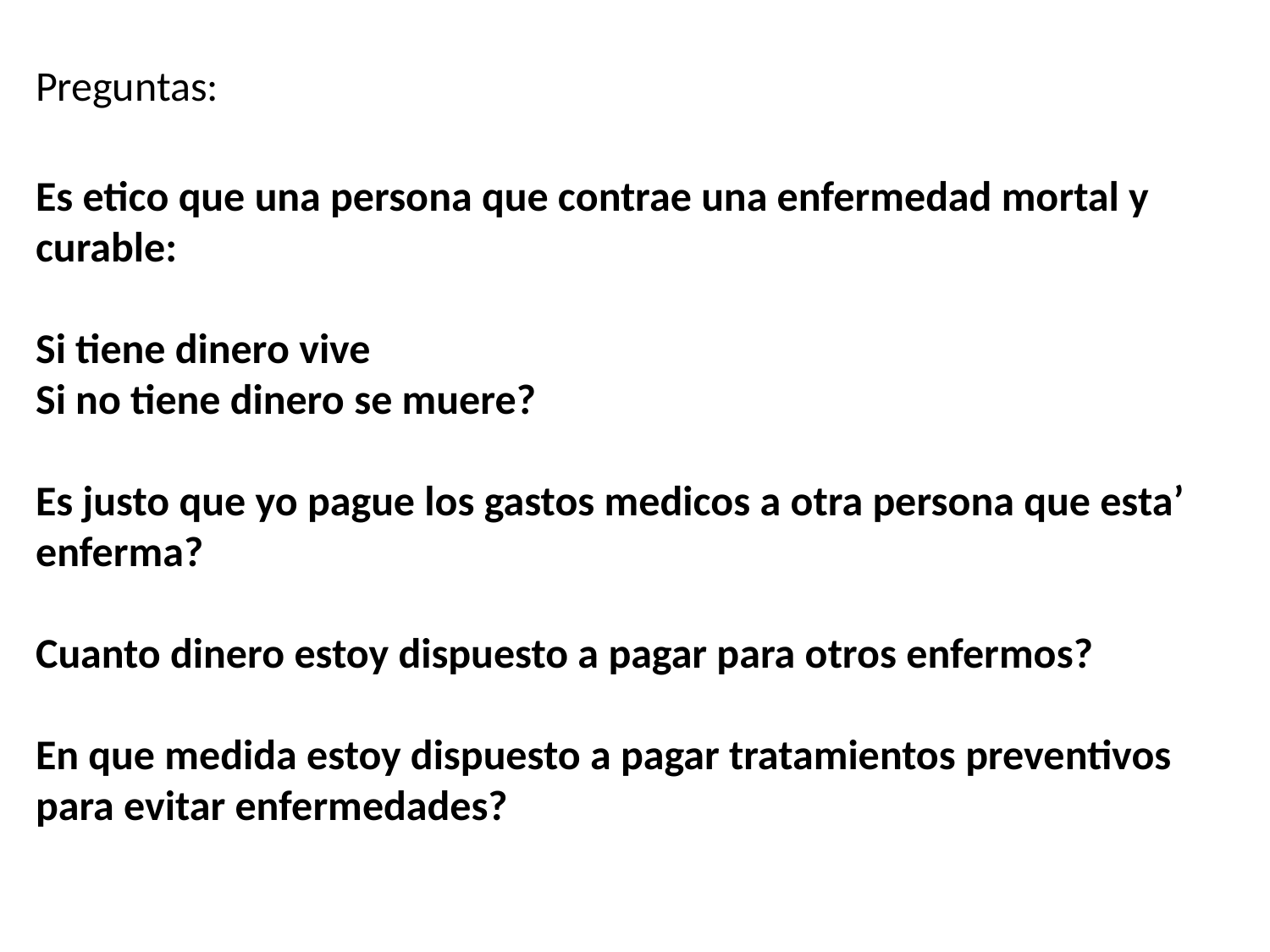

Preguntas:

Es etico que una persona que contrae una enfermedad mortal y curable:

Si tiene dinero vive
Si no tiene dinero se muere?

Es justo que yo pague los gastos medicos a otra persona que esta’ enferma?

Cuanto dinero estoy dispuesto a pagar para otros enfermos?

En que medida estoy dispuesto a pagar tratamientos preventivos para evitar enfermedades?